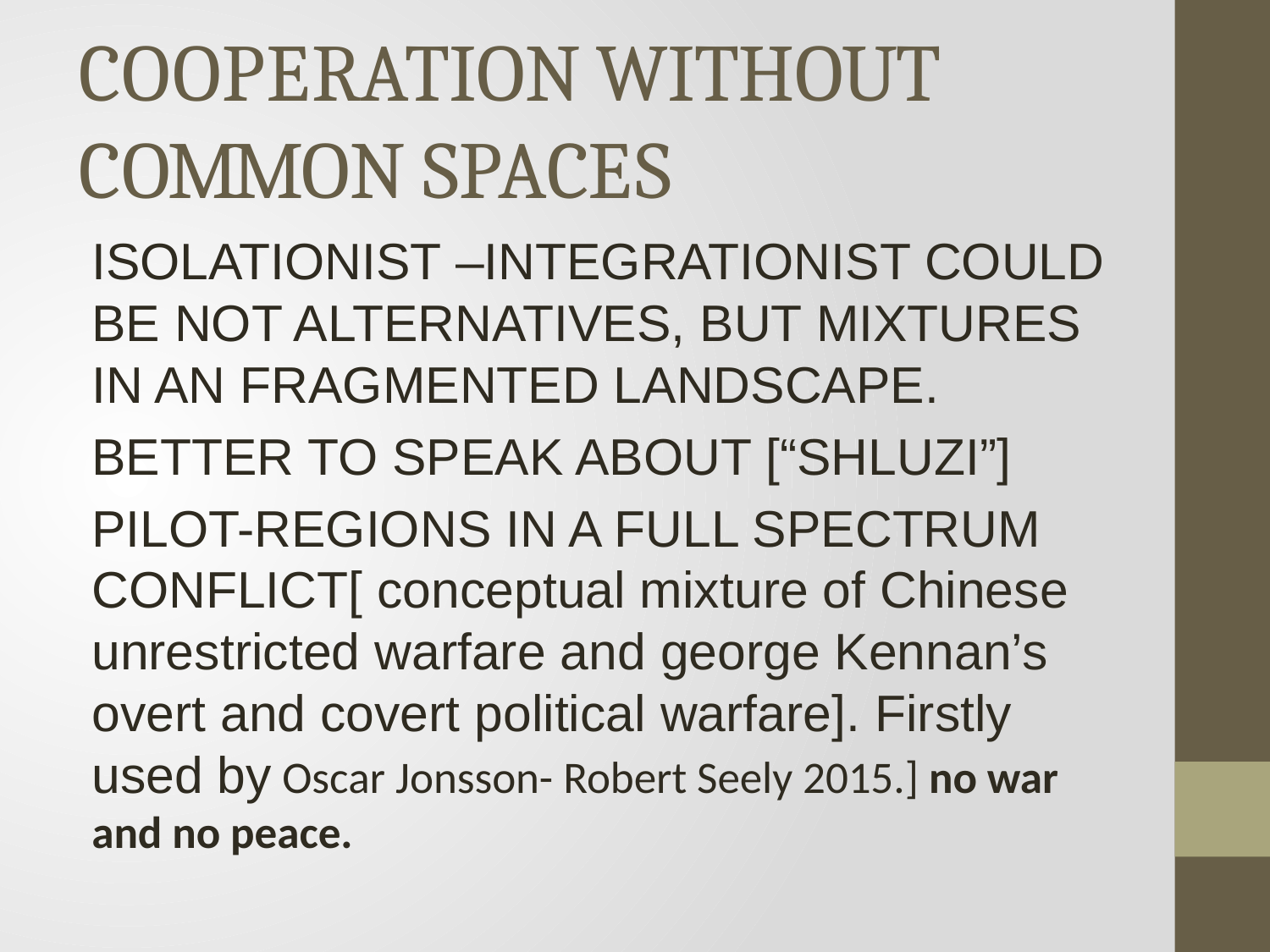

# COOPERATION WITHOUT COMMON SPACES
ISOLATIONIST –INTEGRATIONIST COULD BE NOT ALTERNATIVES, BUT MIXTURES IN AN FRAGMENTED LANDSCAPE.
BETTER TO SPEAK ABOUT [“SHLUZI”]
PILOT-REGIONS IN A FULL SPECTRUM CONFLICT[ conceptual mixture of Chinese unrestricted warfare and george Kennan’s overt and covert political warfare]. Firstly used by Oscar Jonsson- Robert Seely 2015.] no war and no peace.